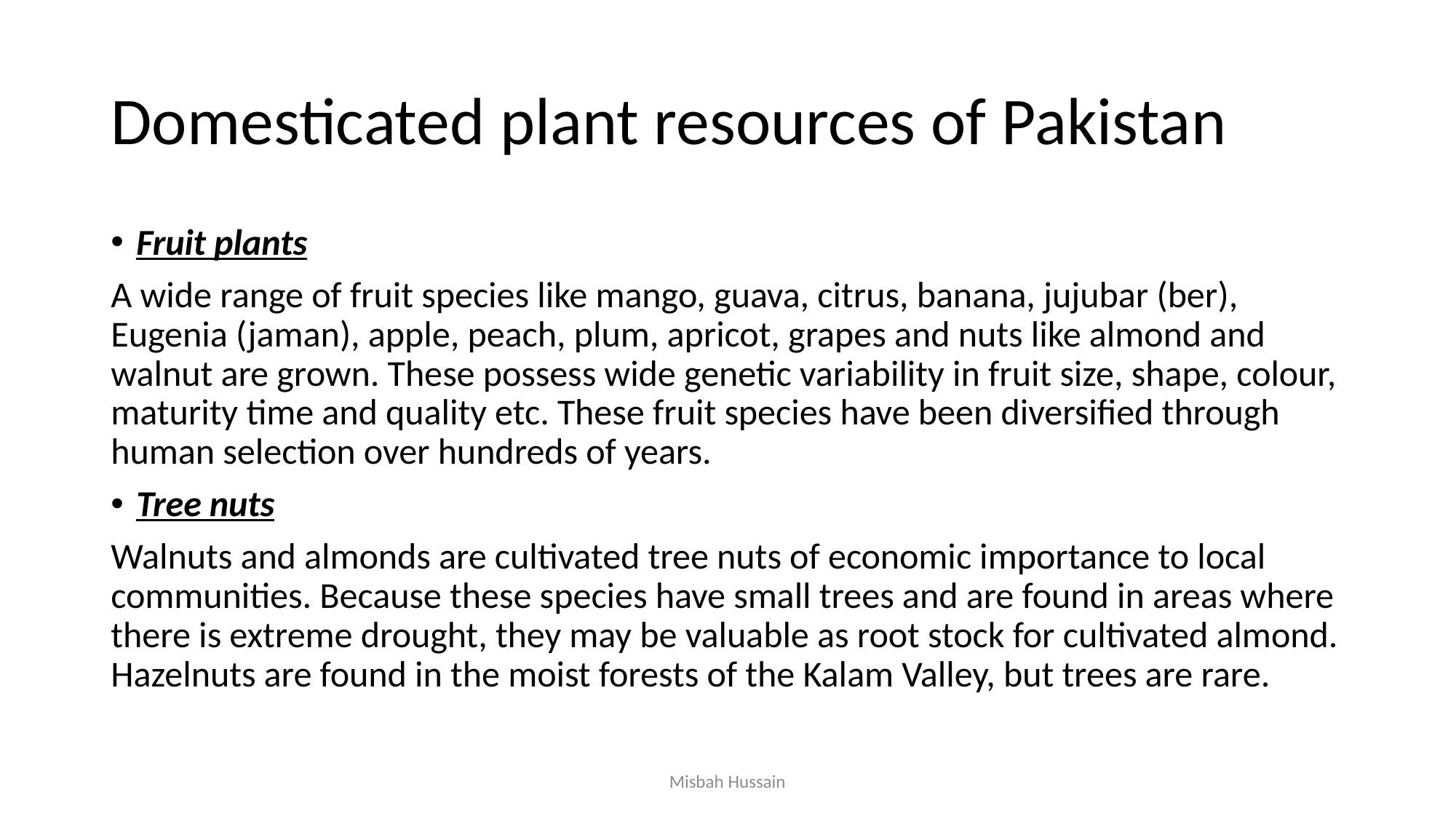

# Domesticated plant resources of Pakistan
Fruit plants
A wide range of fruit species like mango, guava, citrus, banana, jujubar (ber), Eugenia (jaman), apple, peach, plum, apricot, grapes and nuts like almond and walnut are grown. These possess wide genetic variability in fruit size, shape, colour, maturity time and quality etc. These fruit species have been diversified through human selection over hundreds of years.
Tree nuts
Walnuts and almonds are cultivated tree nuts of economic importance to local communities. Because these species have small trees and are found in areas where there is extreme drought, they may be valuable as root stock for cultivated almond. Hazelnuts are found in the moist forests of the Kalam Valley, but trees are rare.
Misbah Hussain